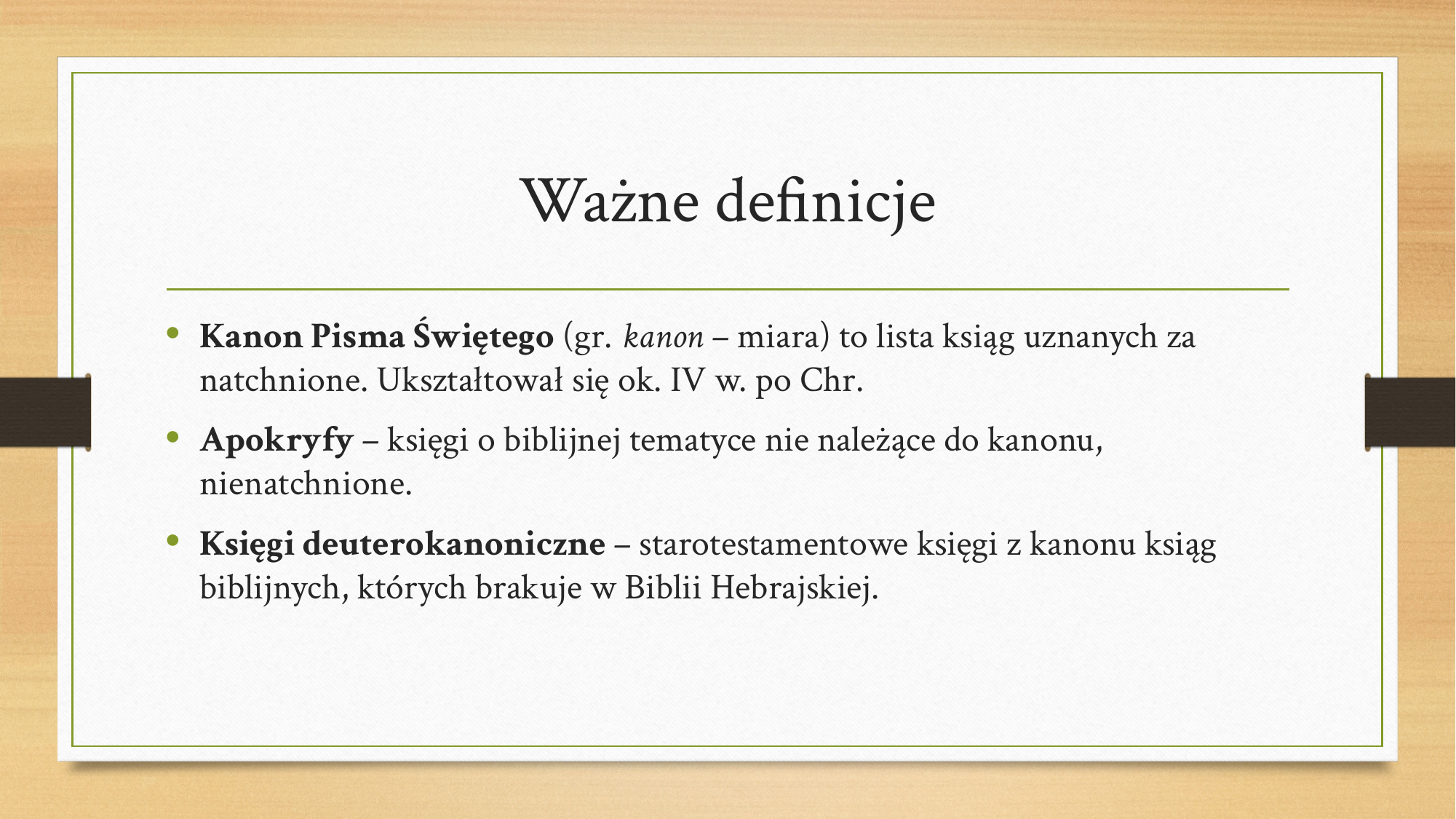

# Ważne definicje
Kanon Pisma Świętego (gr. kanon – miara) to lista ksiąg uznanych za natchnione. Ukształtował się ok. IV w. po Chr.
Apokryfy – księgi o biblijnej tematyce nie należące do kanonu, nienatchnione.
Księgi deuterokanoniczne – starotestamentowe księgi z kanonu ksiąg biblijnych, których brakuje w Biblii Hebrajskiej.